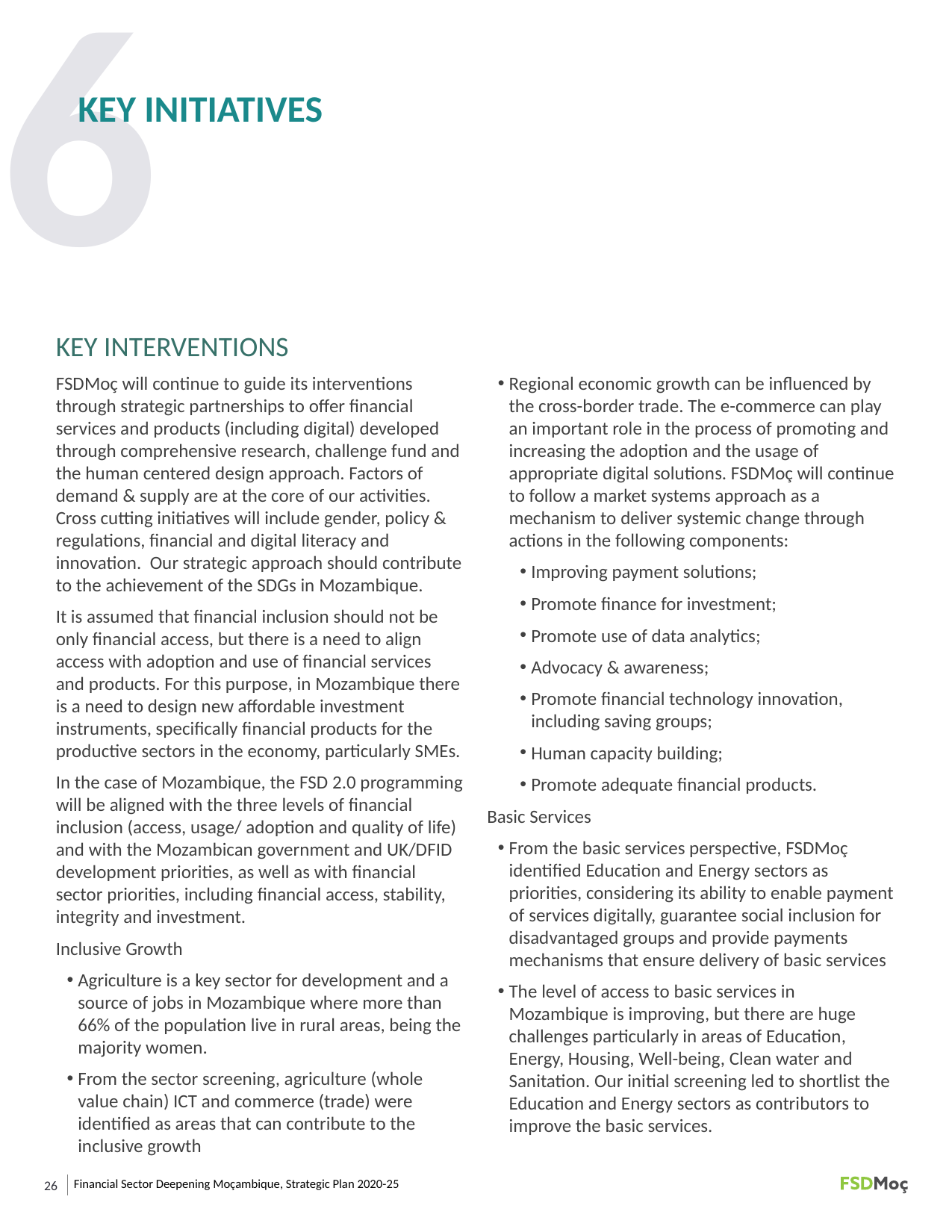

6
KEY INITIATIVES
KEY INTERVENTIONS
FSDMoç will continue to guide its interventions through strategic partnerships to offer financial services and products (including digital) developed through comprehensive research, challenge fund and the human centered design approach. Factors of demand & supply are at the core of our activities. Cross cutting initiatives will include gender, policy & regulations, financial and digital literacy and innovation.  Our strategic approach should contribute to the achievement of the SDGs in Mozambique.
It is assumed that financial inclusion should not be only financial access, but there is a need to align access with adoption and use of financial services and products. For this purpose, in Mozambique there is a need to design new affordable investment instruments, specifically financial products for the productive sectors in the economy, particularly SMEs.
In the case of Mozambique, the FSD 2.0 programming will be aligned with the three levels of financial inclusion (access, usage/ adoption and quality of life) and with the Mozambican government and UK/DFID development priorities, as well as with financial sector priorities, including financial access, stability, integrity and investment.
Inclusive Growth
Agriculture is a key sector for development and a source of jobs in Mozambique where more than 66% of the population live in rural areas, being the majority women.
From the sector screening, agriculture (whole value chain) ICT and commerce (trade) were identified as areas that can contribute to the inclusive growth
Regional economic growth can be influenced by the cross-border trade. The e-commerce can play an important role in the process of promoting and increasing the adoption and the usage of appropriate digital solutions. FSDMoç will continue to follow a market systems approach as a mechanism to deliver systemic change through actions in the following components:
Improving payment solutions;
Promote finance for investment;
Promote use of data analytics;
Advocacy & awareness;
Promote financial technology innovation, including saving groups;
Human capacity building;
Promote adequate financial products.
Basic Services
From the basic services perspective, FSDMoç identified Education and Energy sectors as priorities, considering its ability to enable payment of services digitally, guarantee social inclusion for disadvantaged groups and provide payments mechanisms that ensure delivery of basic services
The level of access to basic services in Mozambique is improving, but there are huge challenges particularly in areas of Education, Energy, Housing, Well-being, Clean water and Sanitation. Our initial screening led to shortlist the Education and Energy sectors as contributors to improve the basic services.
26
Financial Sector Deepening Moçambique, Strategic Plan 2020-25